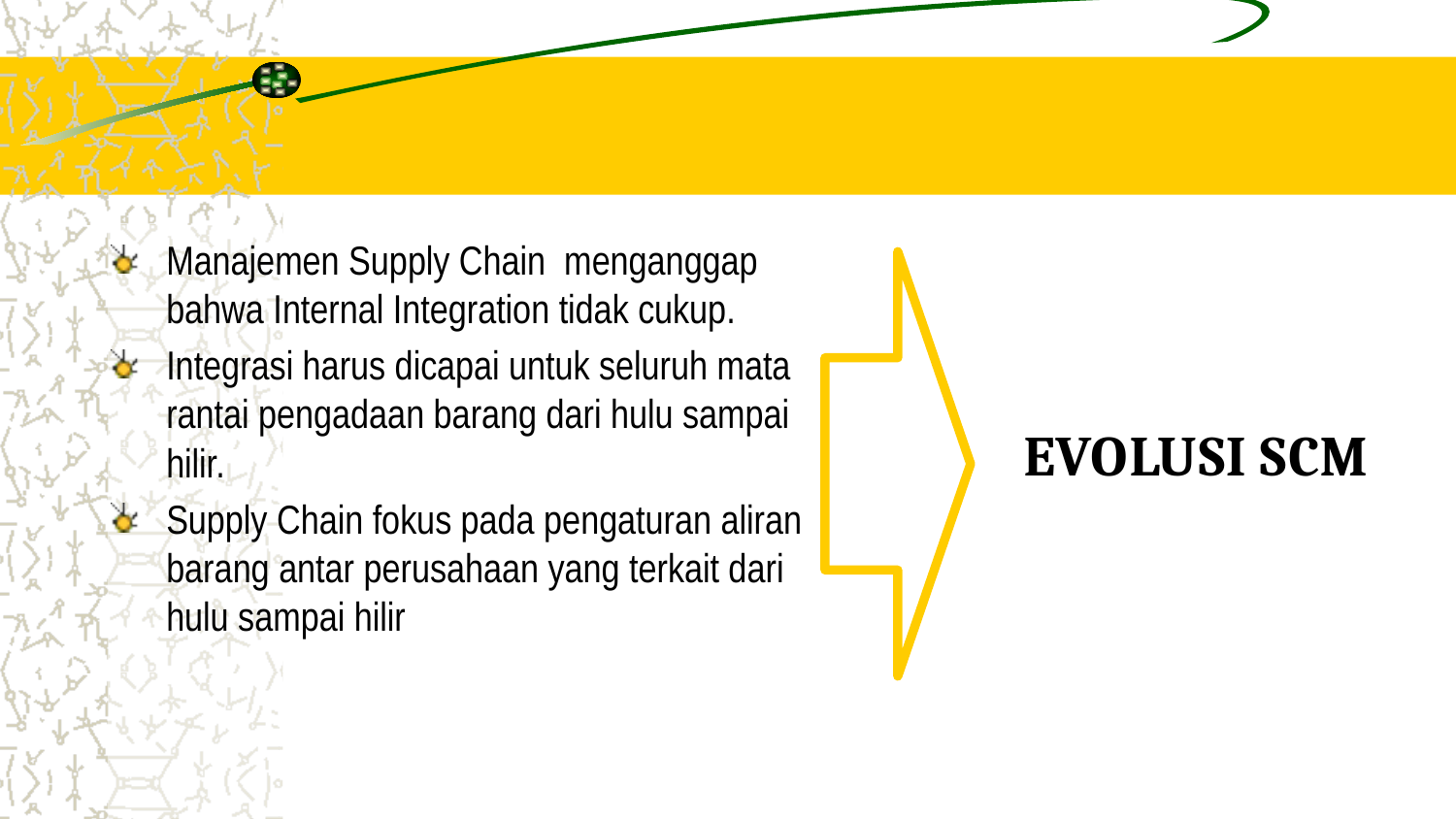

Manajemen Supply Chain  menganggap bahwa Internal Integration tidak cukup.
Integrasi harus dicapai untuk seluruh mata rantai pengadaan barang dari hulu sampai hilir.
Supply Chain fokus pada pengaturan aliran barang antar perusahaan yang terkait dari hulu sampai hilir

Evolusi SCM